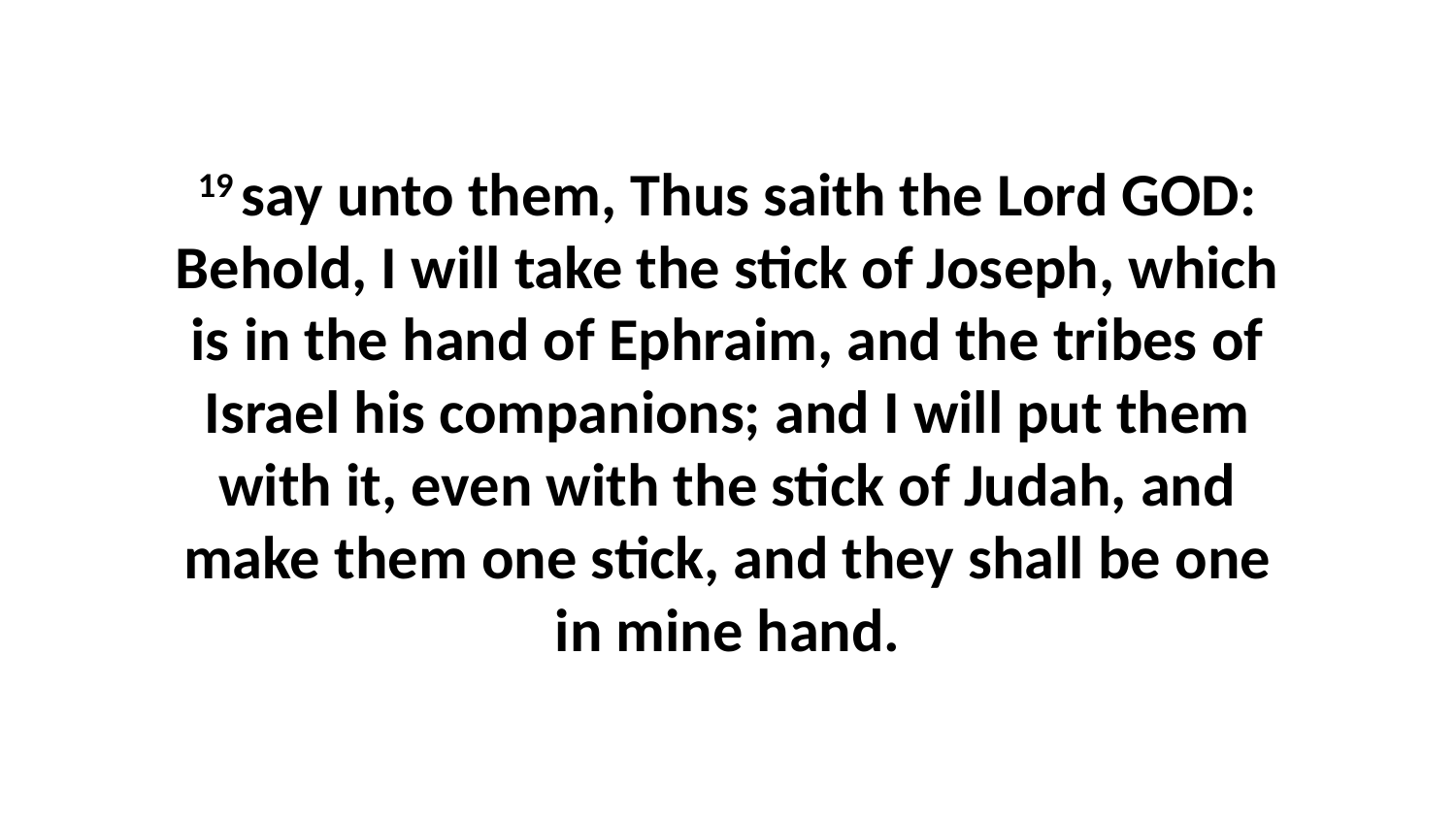

19 say unto them, Thus saith the Lord GOD: Behold, I will take the stick of Joseph, which is in the hand of Ephraim, and the tribes of Israel his companions; and I will put them with it, even with the stick of Judah, and make them one stick, and they shall be one in mine hand.